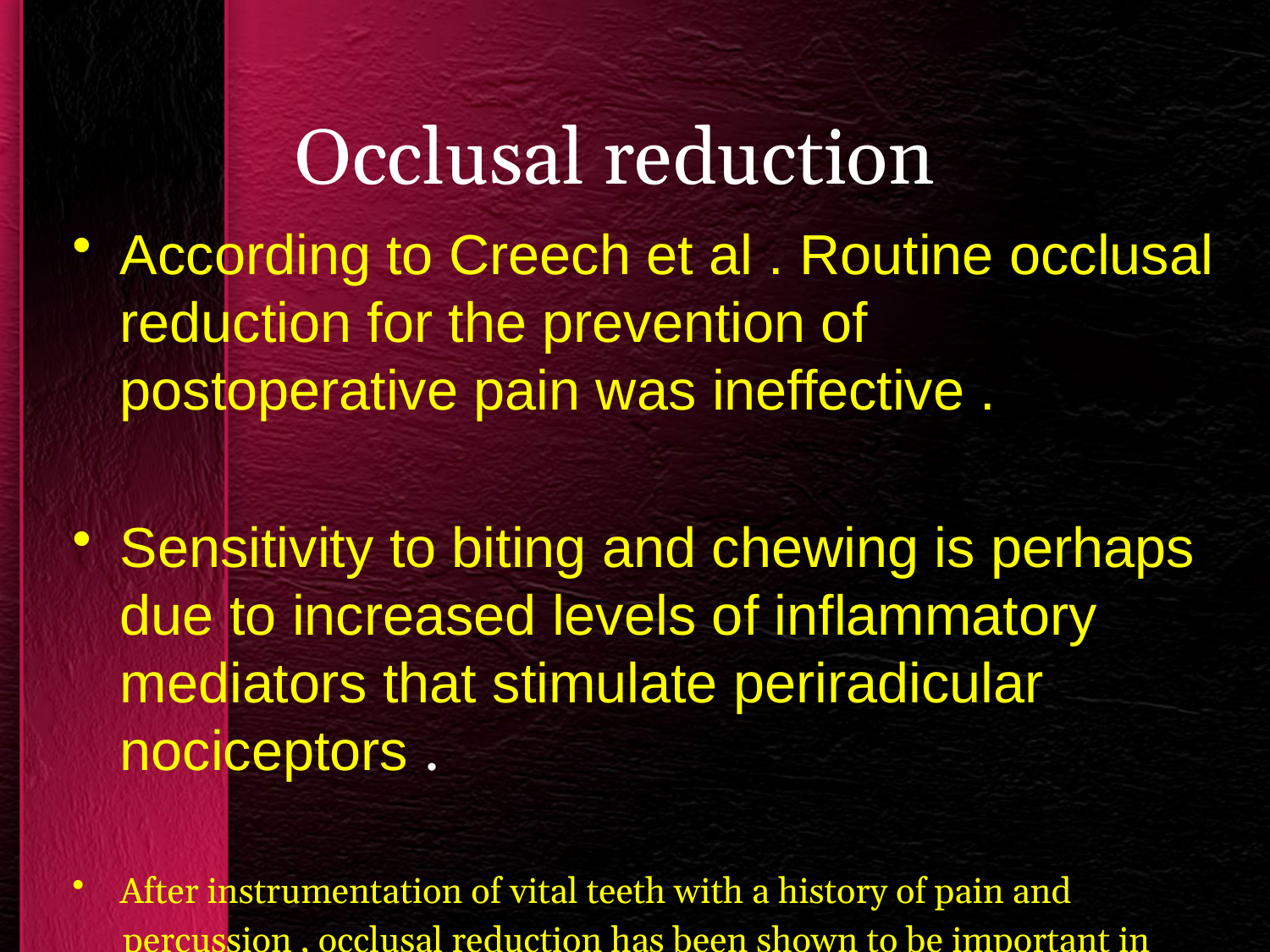

# Occlusal reduction
According to Creech et al . Routine occlusal reduction for the prevention of postoperative pain was ineffective .

Sensitivity to biting and chewing is perhaps due to increased levels of inflammatory mediators that stimulate periradicular nociceptors .

After instrumentation of vital teeth with a history of pain and
      percussion , occlusal reduction has been shown to be important in
       preventing post treatment pain